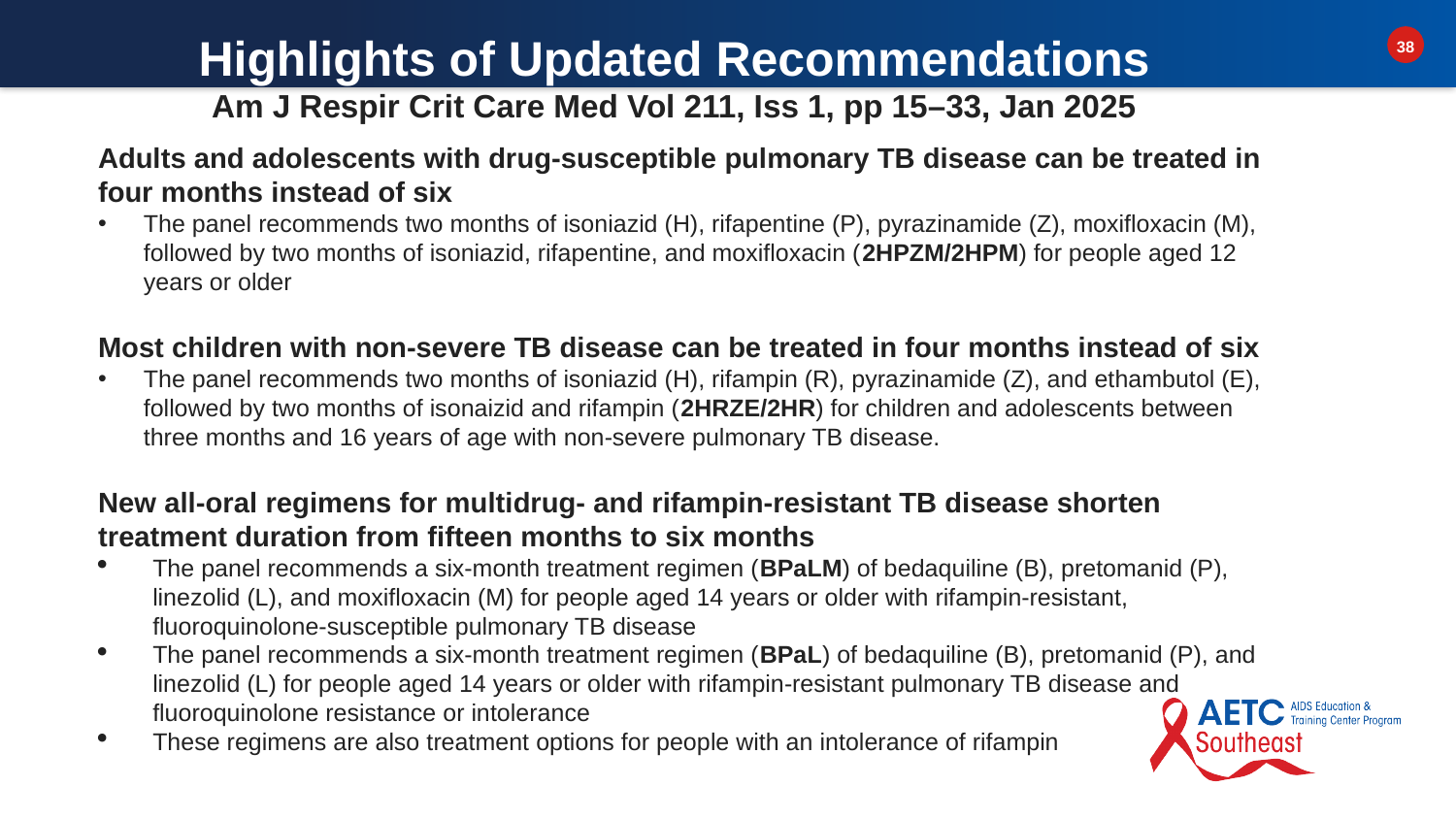

Highlights of Updated Recommendations
Am J Respir Crit Care Med Vol 211, Iss 1, pp 15–33, Jan 2025
Adults and adolescents with drug-susceptible pulmonary TB disease can be treated in four months instead of six
The panel recommends two months of isoniazid (H), rifapentine (P), pyrazinamide (Z), moxifloxacin (M), followed by two months of isoniazid, rifapentine, and moxifloxacin (2HPZM/2HPM) for people aged 12 years or older

Most children with non-severe TB disease can be treated in four months instead of six
The panel recommends two months of isoniazid (H), rifampin (R), pyrazinamide (Z), and ethambutol (E), followed by two months of isonaizid and rifampin (2HRZE/2HR) for children and adolescents between three months and 16 years of age with non-severe pulmonary TB disease.

New all-oral regimens for multidrug- and rifampin-resistant TB disease shorten treatment duration from fifteen months to six months
The panel recommends a six-month treatment regimen (BPaLM) of bedaquiline (B), pretomanid (P), linezolid (L), and moxifloxacin (M) for people aged 14 years or older with rifampin-resistant, fluoroquinolone-susceptible pulmonary TB disease
The panel recommends a six-month treatment regimen (BPaL) of bedaquiline (B), pretomanid (P), and linezolid (L) for people aged 14 years or older with rifampin-resistant pulmonary TB disease and fluoroquinolone resistance or intolerance
These regimens are also treatment options for people with an intolerance of rifampin